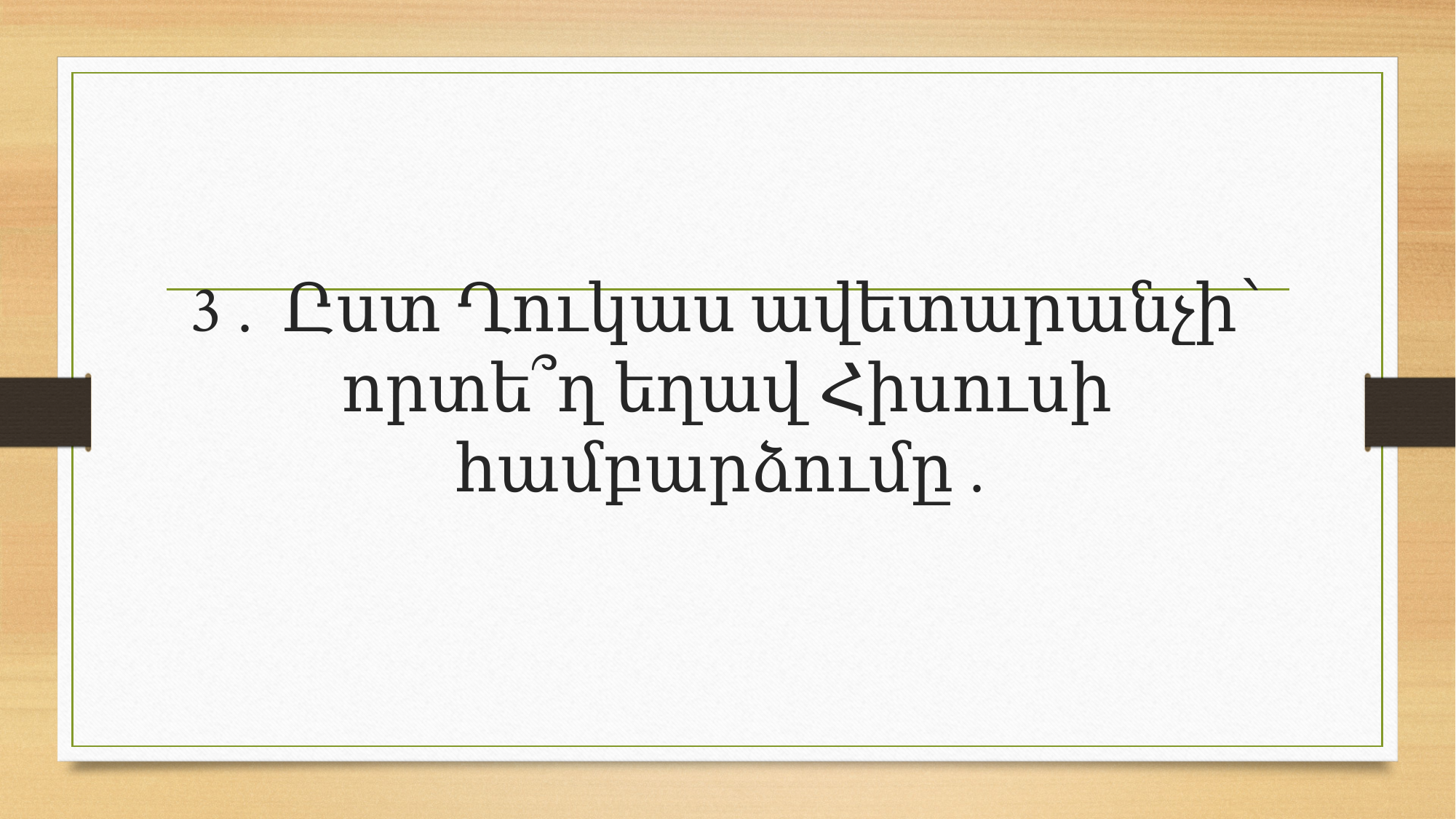

# 3․ Ըստ Ղուկաս ավետարանչի՝ որտե՞ղ եղավ Հիսուսի համբարձումը․